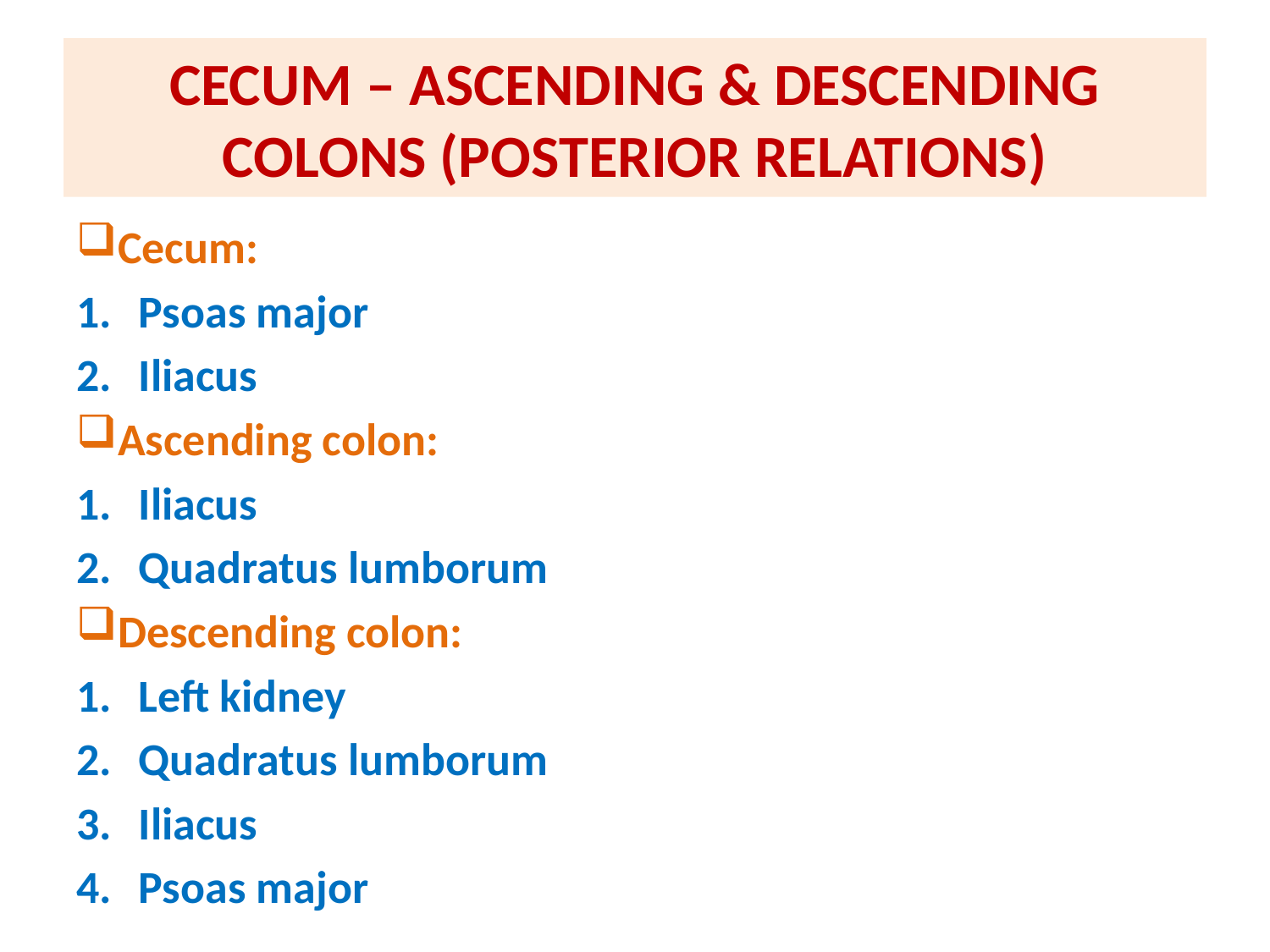

# CECUM – ASCENDING & DESCENDING COLONS (POSTERIOR RELATIONS)
Cecum:
Psoas major
Iliacus
Ascending colon:
Iliacus
Quadratus lumborum
Descending colon:
Left kidney
Quadratus lumborum
Iliacus
Psoas major